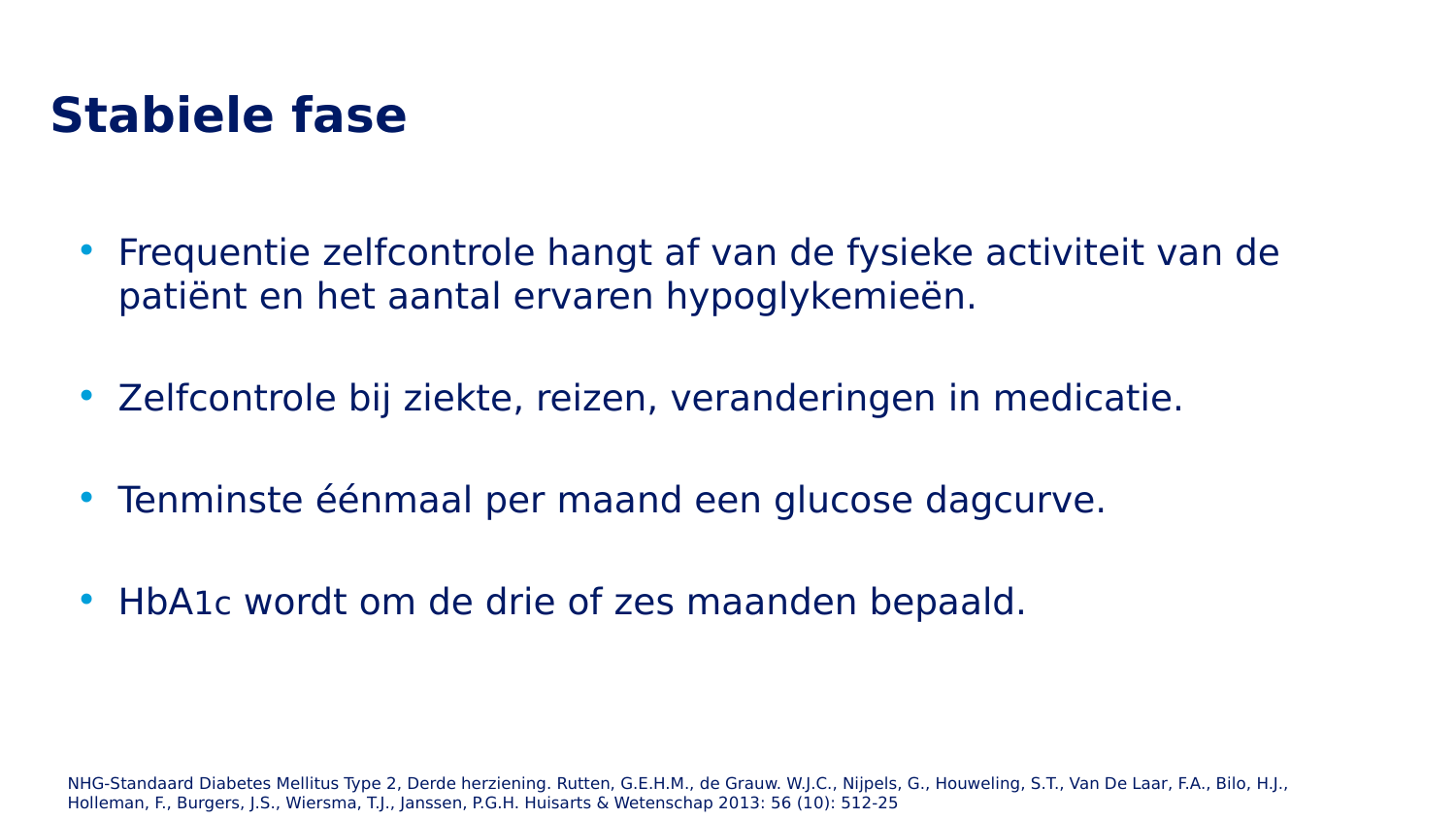

# Stabiele fase
Frequentie zelfcontrole hangt af van de fysieke activiteit van de patiënt en het aantal ervaren hypoglykemieën.

Zelfcontrole bij ziekte, reizen, veranderingen in medicatie.

Tenminste éénmaal per maand een glucose dagcurve.

HbA1c wordt om de drie of zes maanden bepaald.
NHG-Standaard Diabetes Mellitus Type 2, Derde herziening. Rutten, G.E.H.M., de Grauw. W.J.C., Nijpels, G., Houweling, S.T., Van De Laar, F.A., Bilo, H.J., Holleman, F., Burgers, J.S., Wiersma, T.J., Janssen, P.G.H. Huisarts & Wetenschap 2013: 56 (10): 512-25